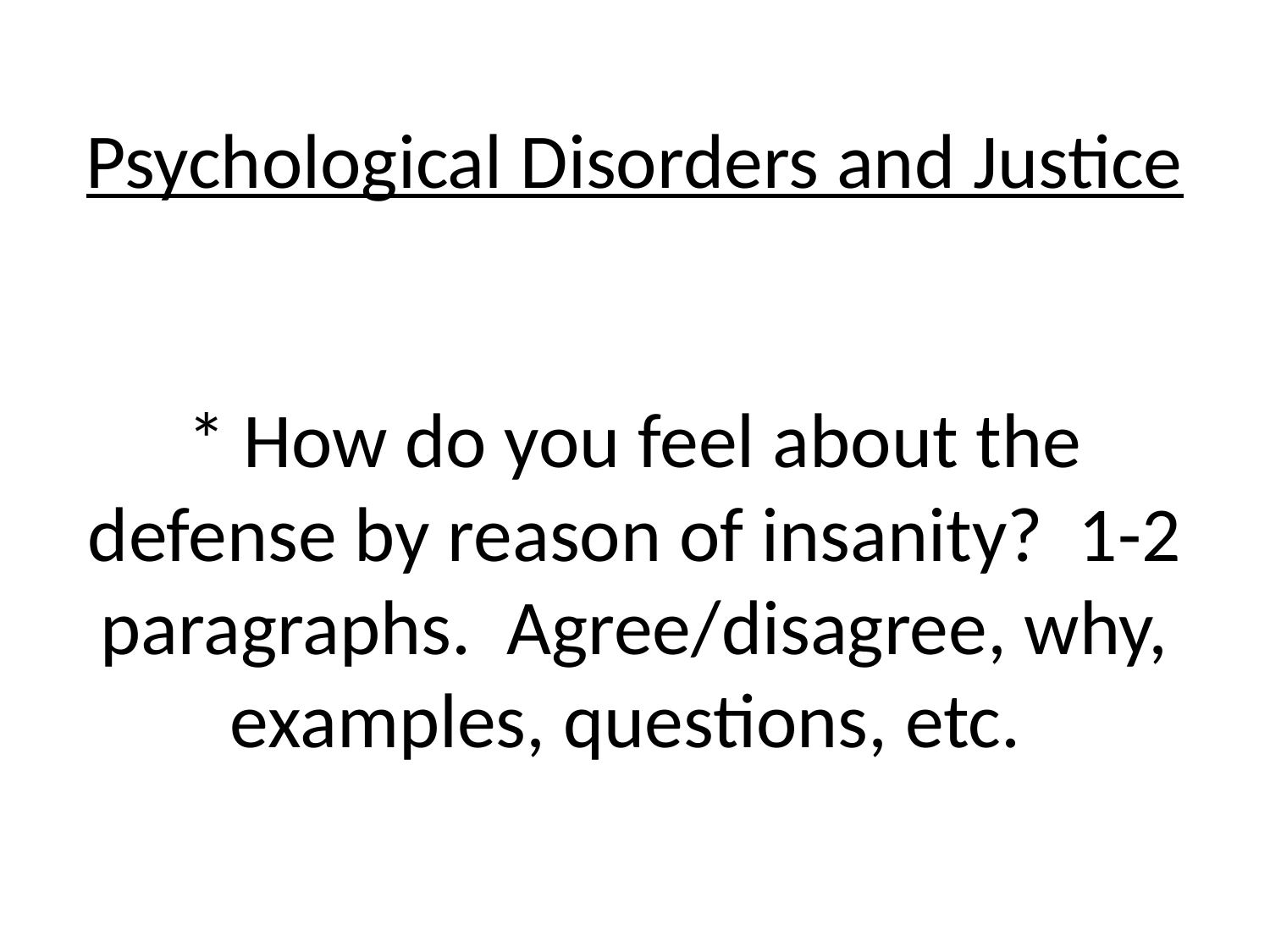

# Psychological Disorders and Justice * How do you feel about the defense by reason of insanity?  1-2 paragraphs.  Agree/disagree, why, examples, questions, etc.